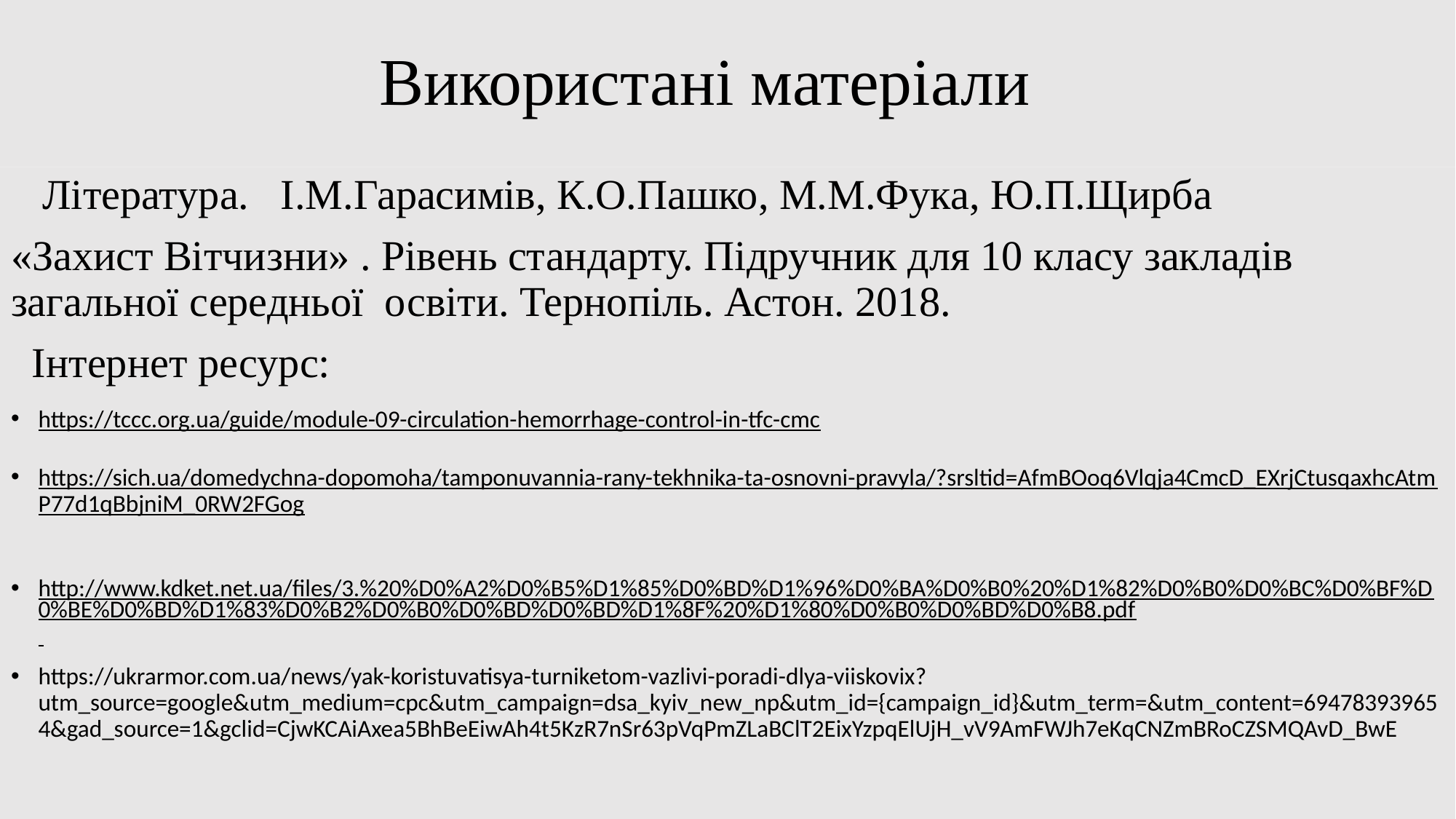

# Використані матеріали
   Література.   І.М.Гарасимів, К.О.Пашко, М.М.Фука, Ю.П.Щирба
«Захист Вітчизни» . Рівень стандарту. Підручник для 10 класу закладів загальної середньої  освіти. Тернопіль. Астон. 2018.
  Інтернет ресурс:
https://tccc.org.ua/guide/module-09-circulation-hemorrhage-control-in-tfc-cmc
https://sich.ua/domedychna-dopomoha/tamponuvannia-rany-tekhnika-ta-osnovni-pravyla/?srsltid=AfmBOoq6Vlqja4CmcD_EXrjCtusqaxhcAtmP77d1qBbjniM_0RW2FGog
http://www.kdket.net.ua/files/3.%20%D0%A2%D0%B5%D1%85%D0%BD%D1%96%D0%BA%D0%B0%20%D1%82%D0%B0%D0%BC%D0%BF%D0%BE%D0%BD%D1%83%D0%B2%D0%B0%D0%BD%D0%BD%D1%8F%20%D1%80%D0%B0%D0%BD%D0%B8.pdf
https://ukrarmor.com.ua/news/yak-koristuvatisya-turniketom-vazlivi-poradi-dlya-viiskovix?utm_source=google&utm_medium=cpc&utm_campaign=dsa_kyiv_new_np&utm_id={campaign_id}&utm_term=&utm_content=694783939654&gad_source=1&gclid=CjwKCAiAxea5BhBeEiwAh4t5KzR7nSr63pVqPmZLaBClT2EixYzpqElUjH_vV9AmFWJh7eKqCNZmBRoCZSMQAvD_BwE